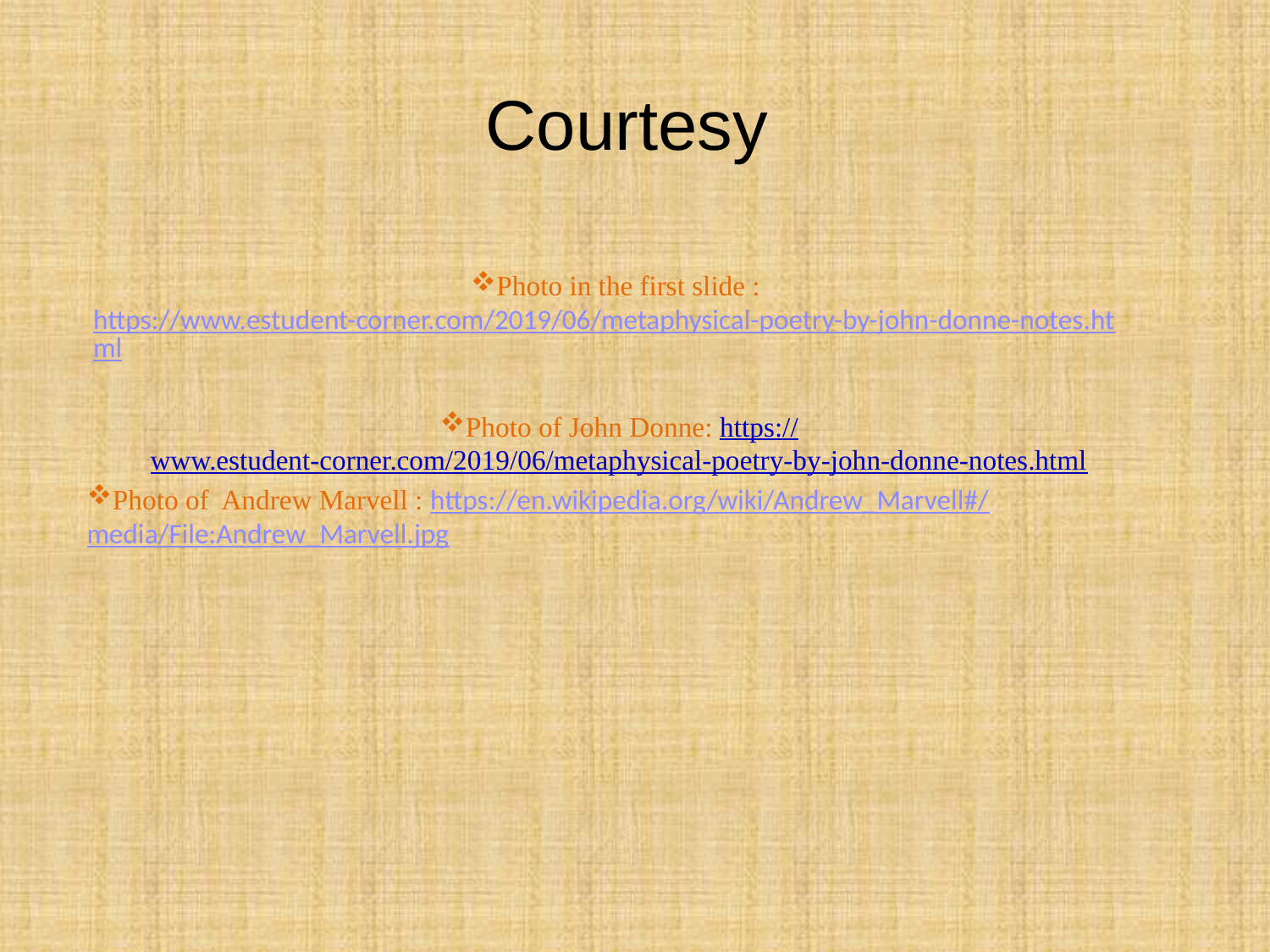

# Courtesy

Photo in the first slide : https://www.estudent-corner.com/2019/06/metaphysical-poetry-by-john-donne-notes.html

Photo of John Donne: https://www.estudent-corner.com/2019/06/metaphysical-poetry-by-john-donne-notes.html
Photo of  Andrew Marvell : https://en.wikipedia.org/wiki/Andrew_Marvell#/media/File:Andrew_Marvell.jpg